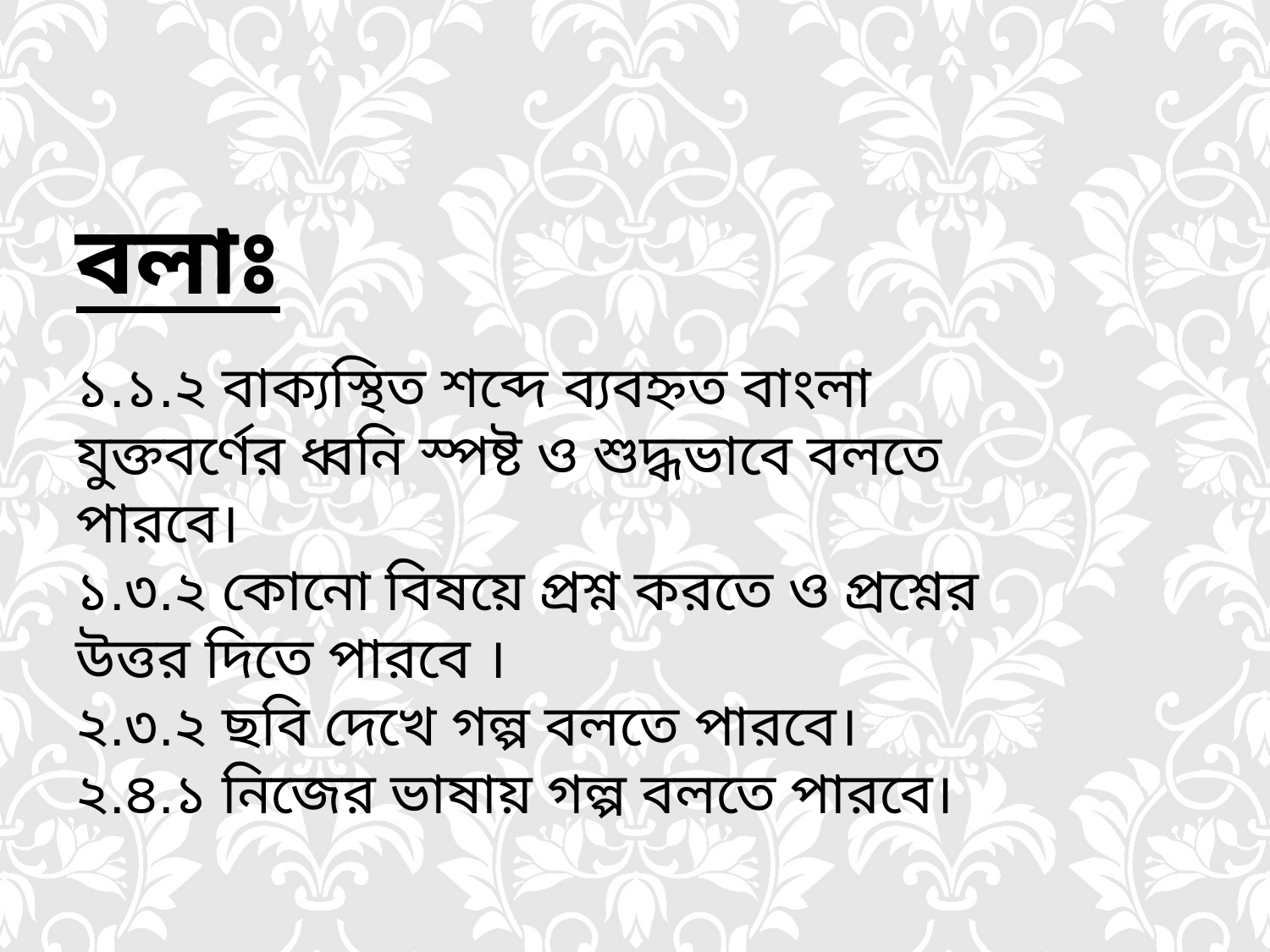

বলাঃ

১.১.২ বাক্যস্থিত শব্দে ব্যবহ্নত বাংলা যুক্তবর্ণের ধ্বনি স্পষ্ট ও শুদ্ধভাবে বলতে পারবে।
১.৩.২ কোনো বিষয়ে প্রশ্ন করতে ও প্রশ্নের উত্তর দিতে পারবে ।
২.৩.২ ছবি দেখে গল্প বলতে পারবে।
২.৪.১ নিজের ভাষায় গল্প বলতে পারবে।